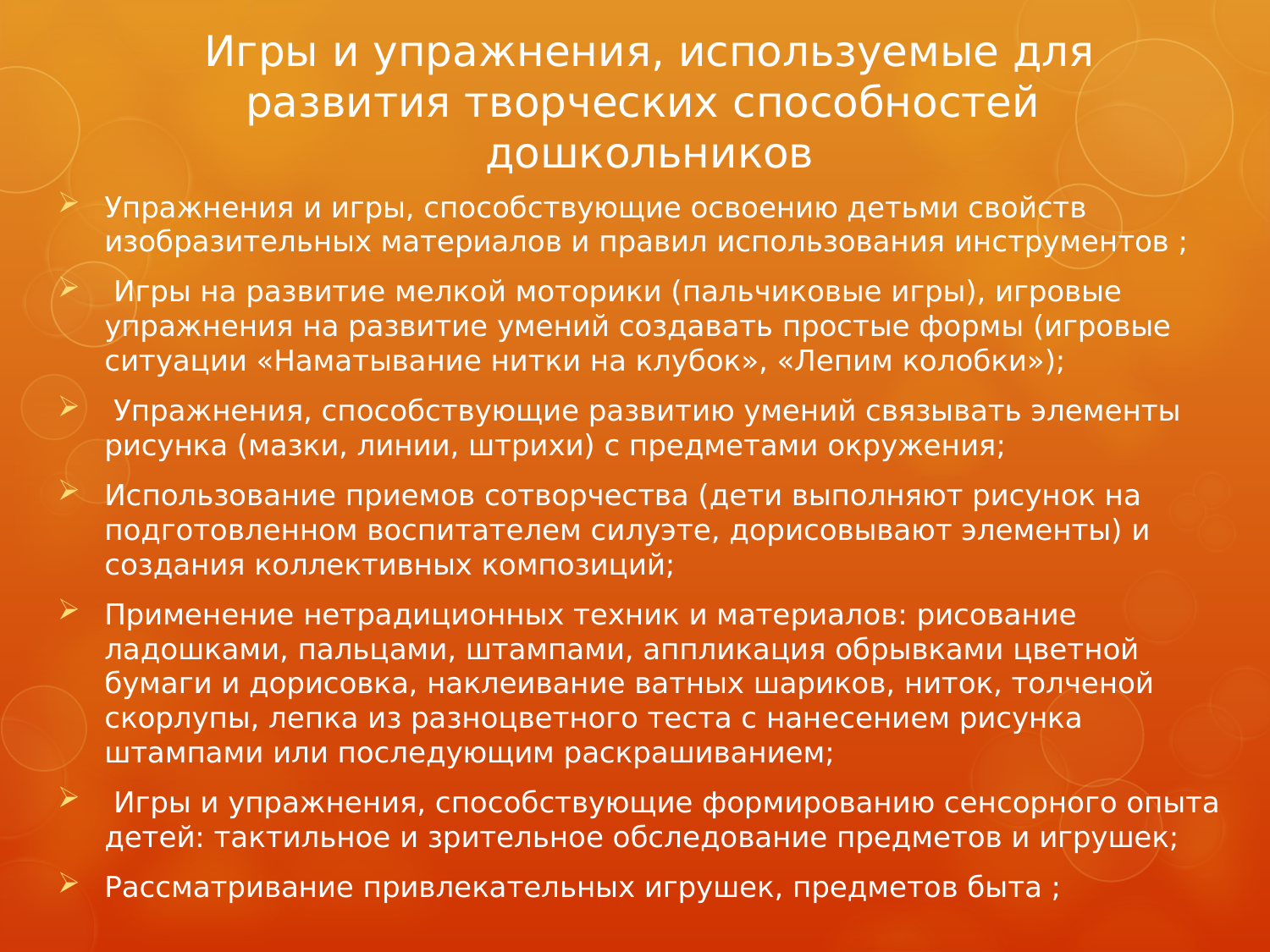

# Игры и упражнения, используемые для развития творческих способностей  дошкольников
Упражнения и игры, способствующие освоению детьми свойств изобразительных материалов и правил использования инструментов ;
 Игры на развитие мелкой моторики (пальчиковые игры), игровые упражнения на развитие умений создавать простые формы (игровые ситуации «Наматывание нитки на клубок», «Лепим колобки»);
 Упражнения, способствующие развитию умений связывать элементы рисунка (мазки, линии, штрихи) с предметами окружения;
Использование приемов сотворчества (дети выполняют рисунок на подготовленном воспитателем силуэте, дорисовывают элементы) и создания коллективных композиций;
Применение нетрадиционных техник и материалов: рисование ладошками, пальцами, штампами, аппликация обрывками цветной бумаги и дорисовка, наклеивание ватных шариков, ниток, толченой скорлупы, лепка из разноцветного теста с нанесением рисунка штампами или последующим раскрашиванием;
 Игры и упражнения, способствующие формированию сенсорного опыта детей: тактильное и зрительное обследование предметов и игрушек;
Рассматривание привлекательных игрушек, предметов быта ;